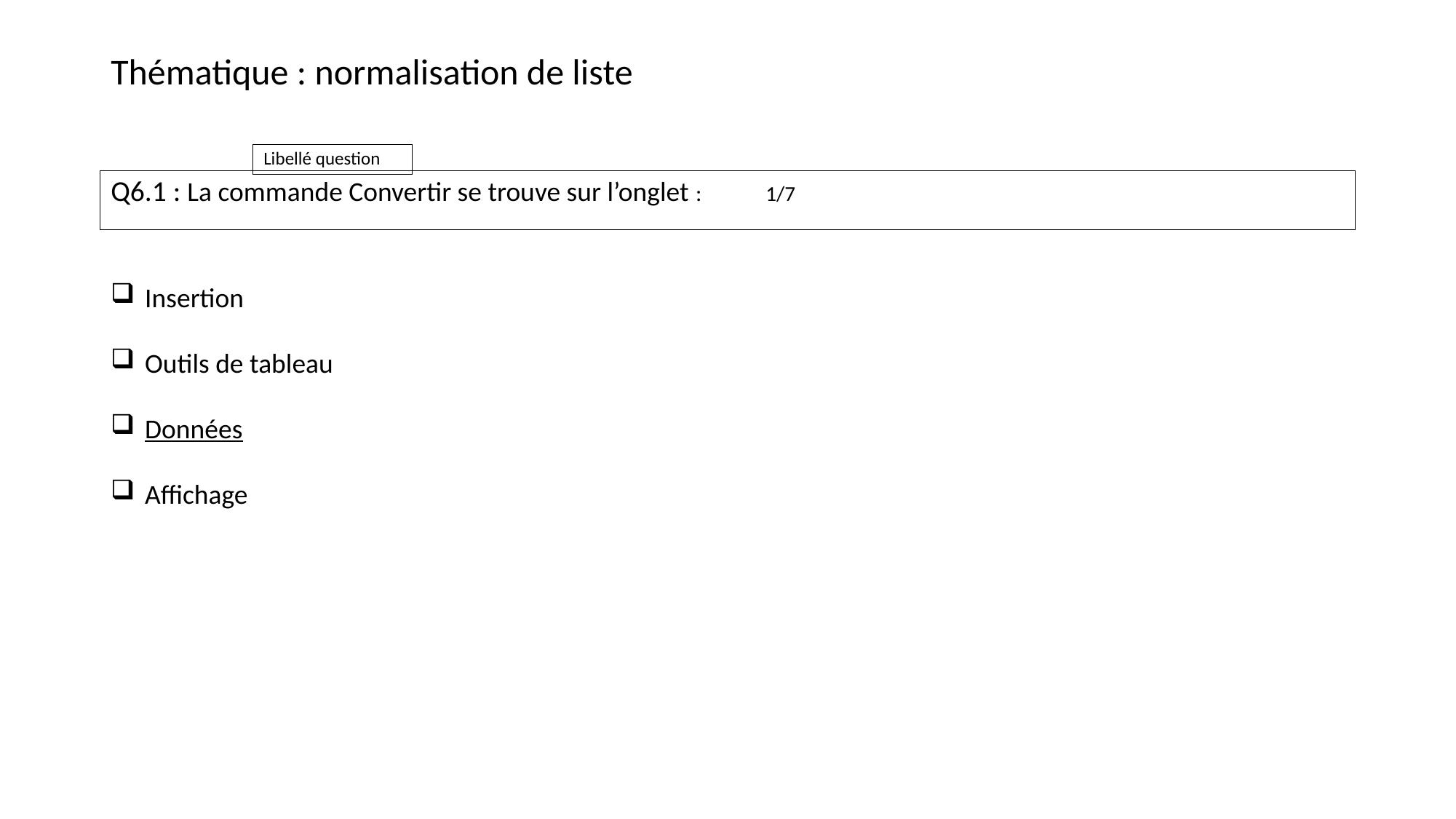

# Thématique : normalisation de liste
Q6.1 : La commande Convertir se trouve sur l’onglet :	1/7
Insertion
Outils de tableau
Données
Affichage